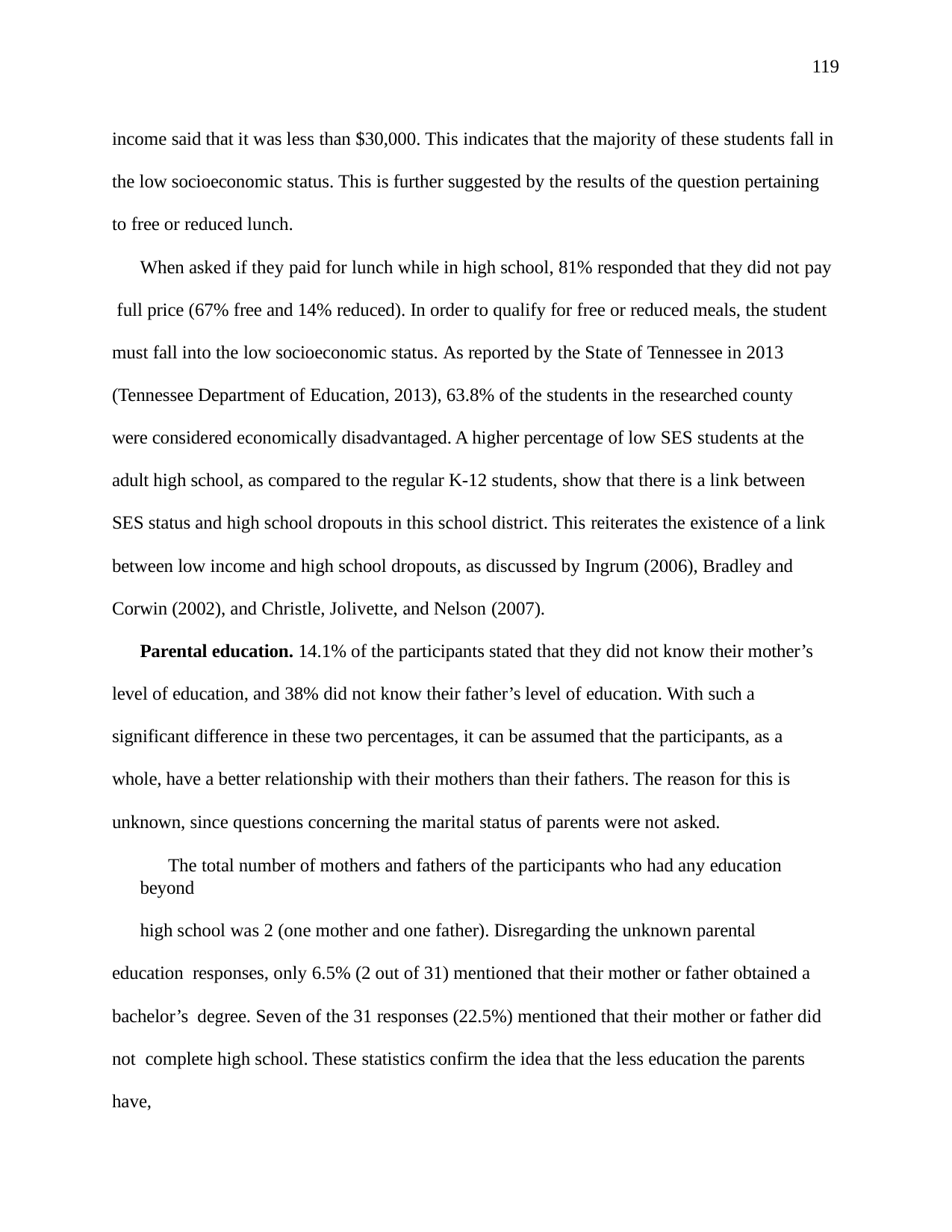

119

income said that it was less than $30,000. This indicates that the majority of these students fall in  the low socioeconomic status. This is further suggested by the results of the question pertaining  to free or reduced lunch.
When asked if they paid for lunch while in high school, 81% responded that they did not pay  full price (67% free and 14% reduced). In order to qualify for free or reduced meals, the student  must fall into the low socioeconomic status. As reported by the State of Tennessee in 2013  (Tennessee Department of Education, 2013), 63.8% of the students in the researched county  were considered economically disadvantaged. A higher percentage of low SES students at the  adult high school, as compared to the regular K-12 students, show that there is a link between  SES status and high school dropouts in this school district. This reiterates the existence of a link  between low income and high school dropouts, as discussed by Ingrum (2006), Bradley and  Corwin (2002), and Christle, Jolivette, and Nelson (2007).
Parental education. 14.1% of the participants stated that they did not know their mother’s  level of education, and 38% did not know their father’s level of education. With such a  significant difference in these two percentages, it can be assumed that the participants, as a  whole, have a better relationship with their mothers than their fathers. The reason for this is  unknown, since questions concerning the marital status of parents were not asked.

The total number of mothers and fathers of the participants who had any education beyond
high school was 2 (one mother and one father). Disregarding the unknown parental education  responses, only 6.5% (2 out of 31) mentioned that their mother or father obtained a bachelor’s  degree. Seven of the 31 responses (22.5%) mentioned that their mother or father did not  complete high school. These statistics confirm the idea that the less education the parents have,